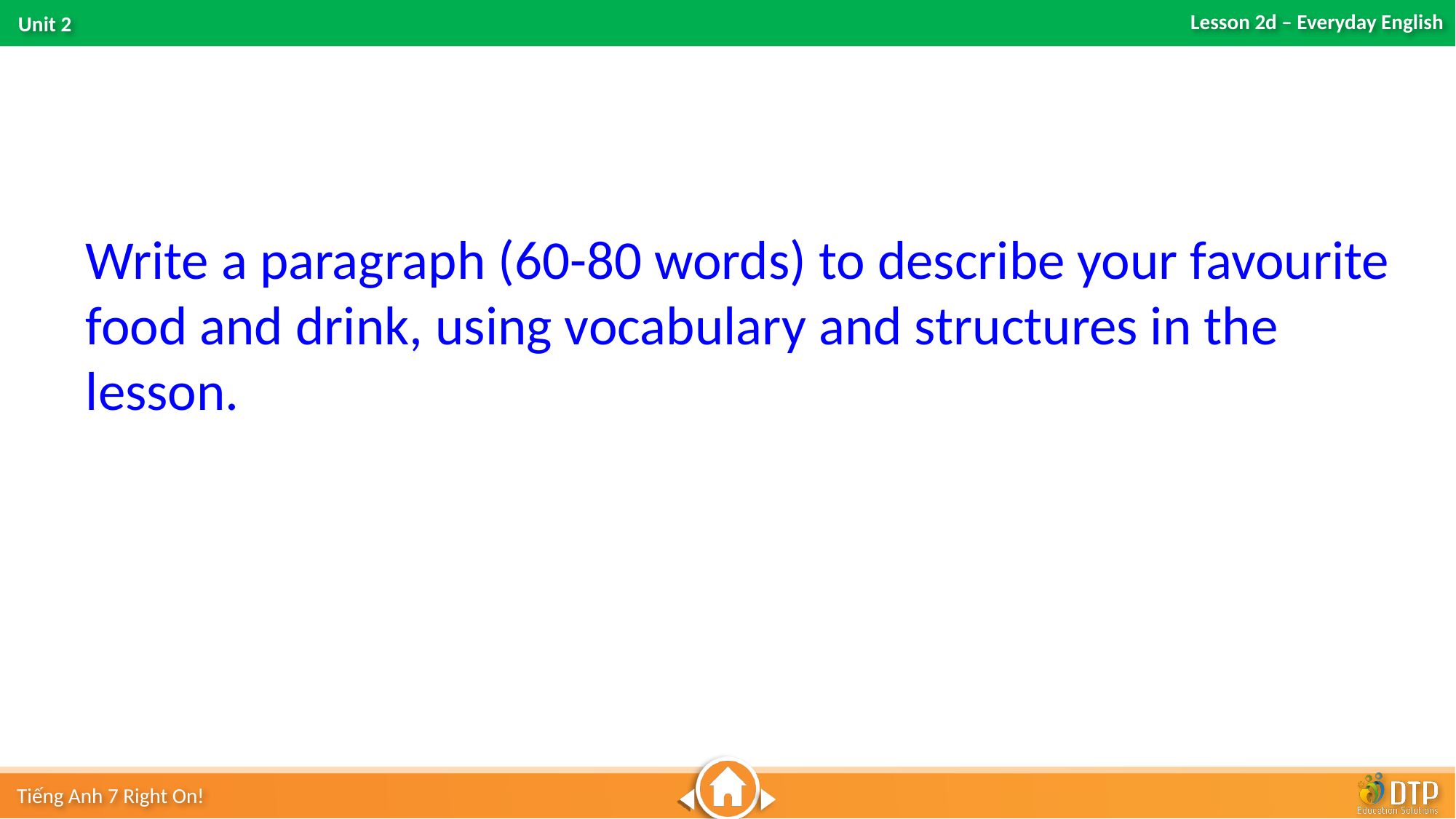

Write a paragraph (60-80 words) to describe your favourite food and drink, using vocabulary and structures in the lesson.